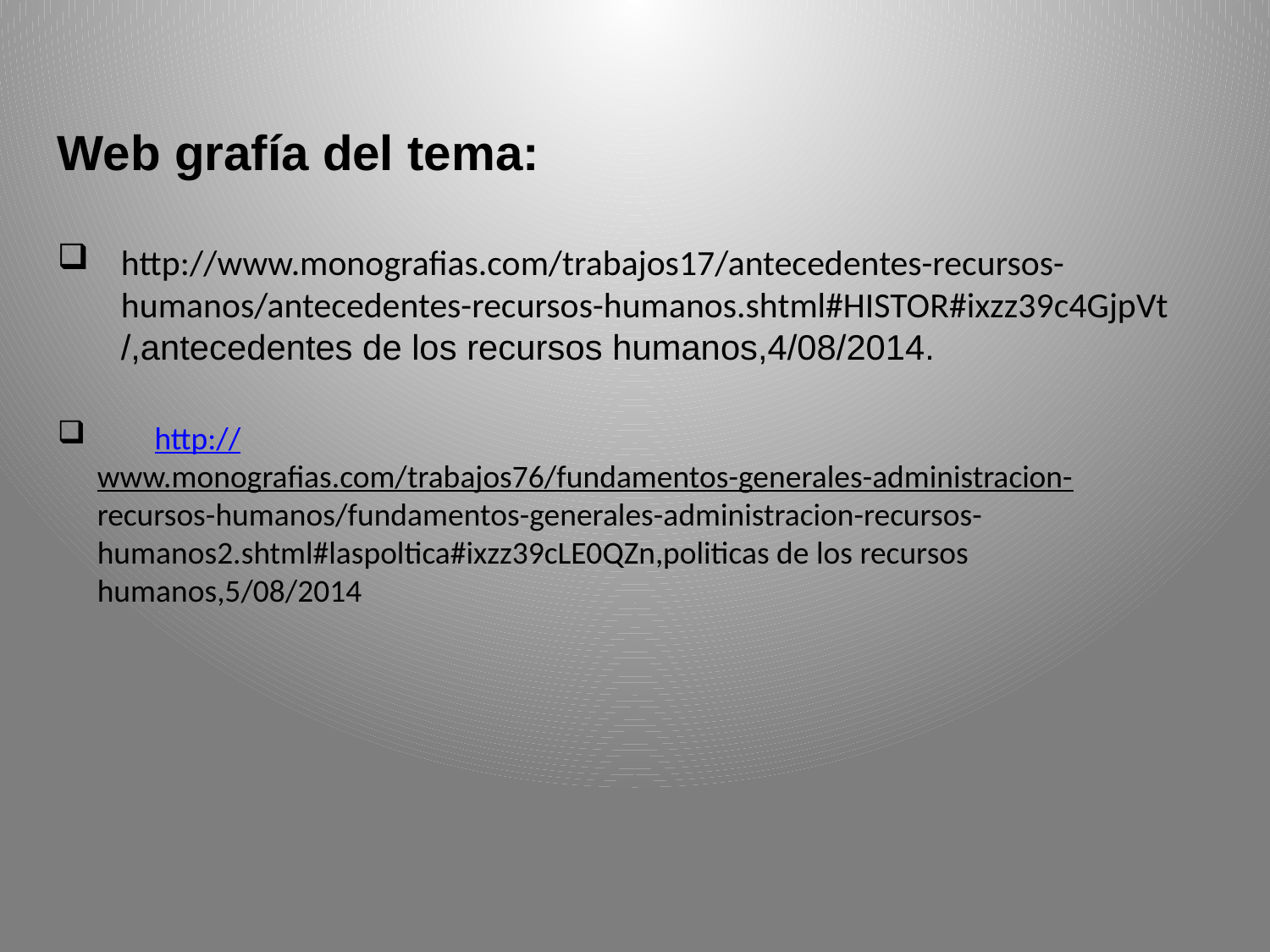

Web grafía del tema:

http://www.monografias.com/trabajos17/antecedentes-recursos-humanos/antecedentes-recursos-humanos.shtml#HISTOR#ixzz39c4GjpVt
/,antecedentes de los recursos humanos,4/08/2014.

        http://www.monografias.com/trabajos76/fundamentos-generales-administracion-    recursos-humanos/fundamentos-generales-administracion-recursos-humanos2.shtml#laspoltica#ixzz39cLE0QZn,politicas de los recursos humanos,5/08/2014